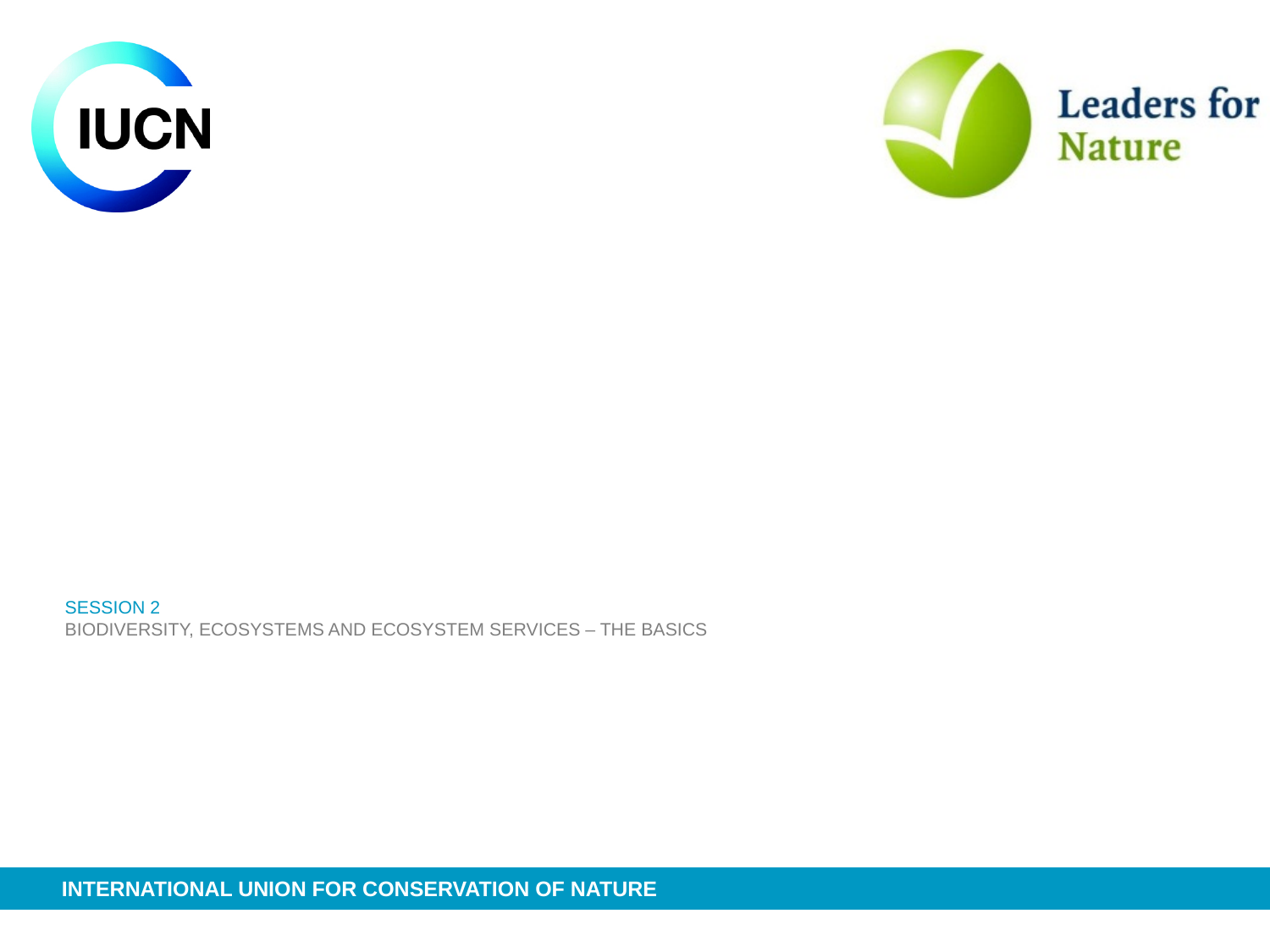

# Session 2 Biodiversity, Ecosystems and Ecosystem Services – the basics